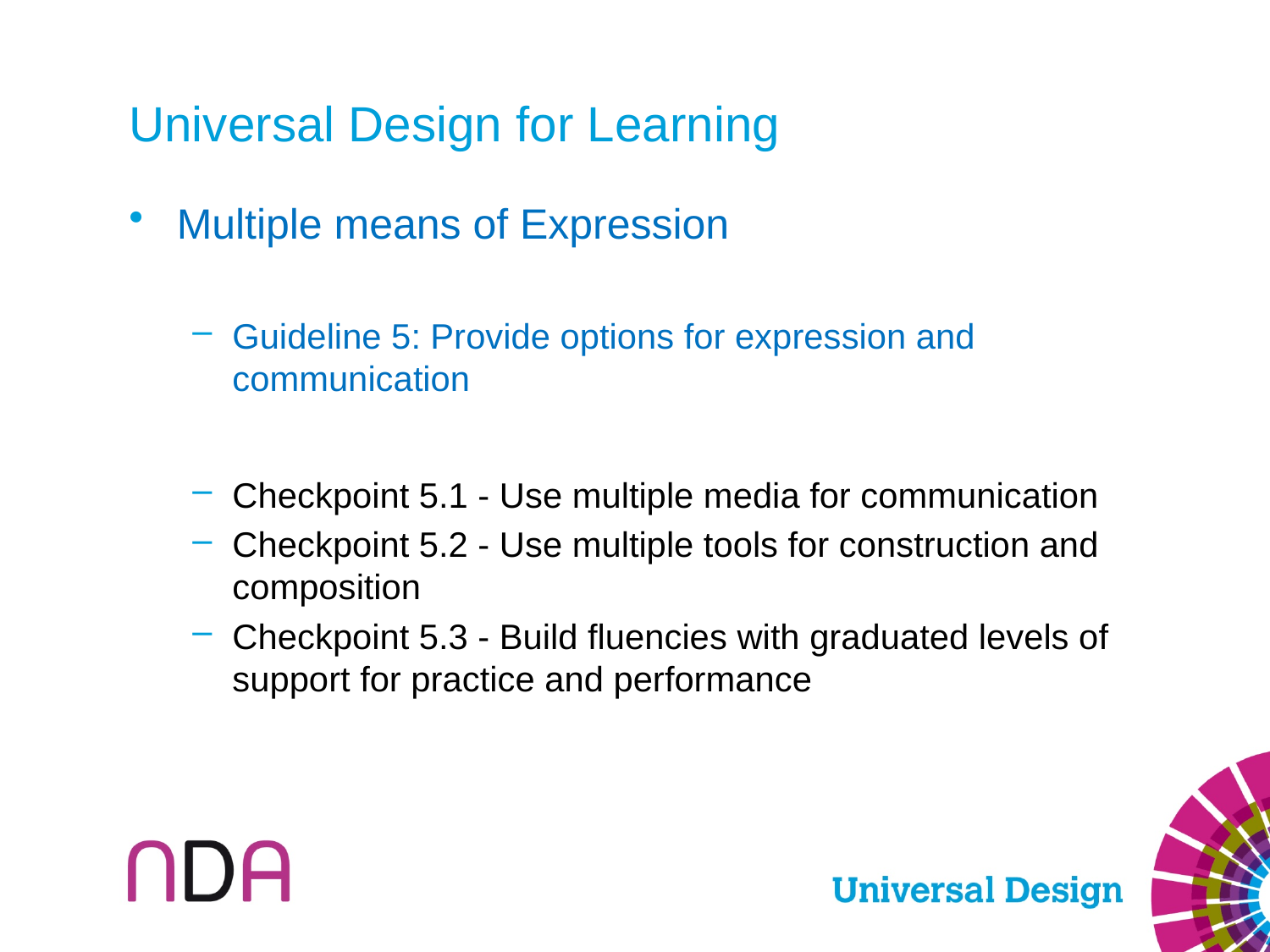

# Universal Design for Learning
Multiple means of Expression

Guideline 5: Provide options for expression and communication

Checkpoint 5.1 - Use multiple media for communication
Checkpoint 5.2 - Use multiple tools for construction and composition
Checkpoint 5.3 - Build fluencies with graduated levels of support for practice and performance